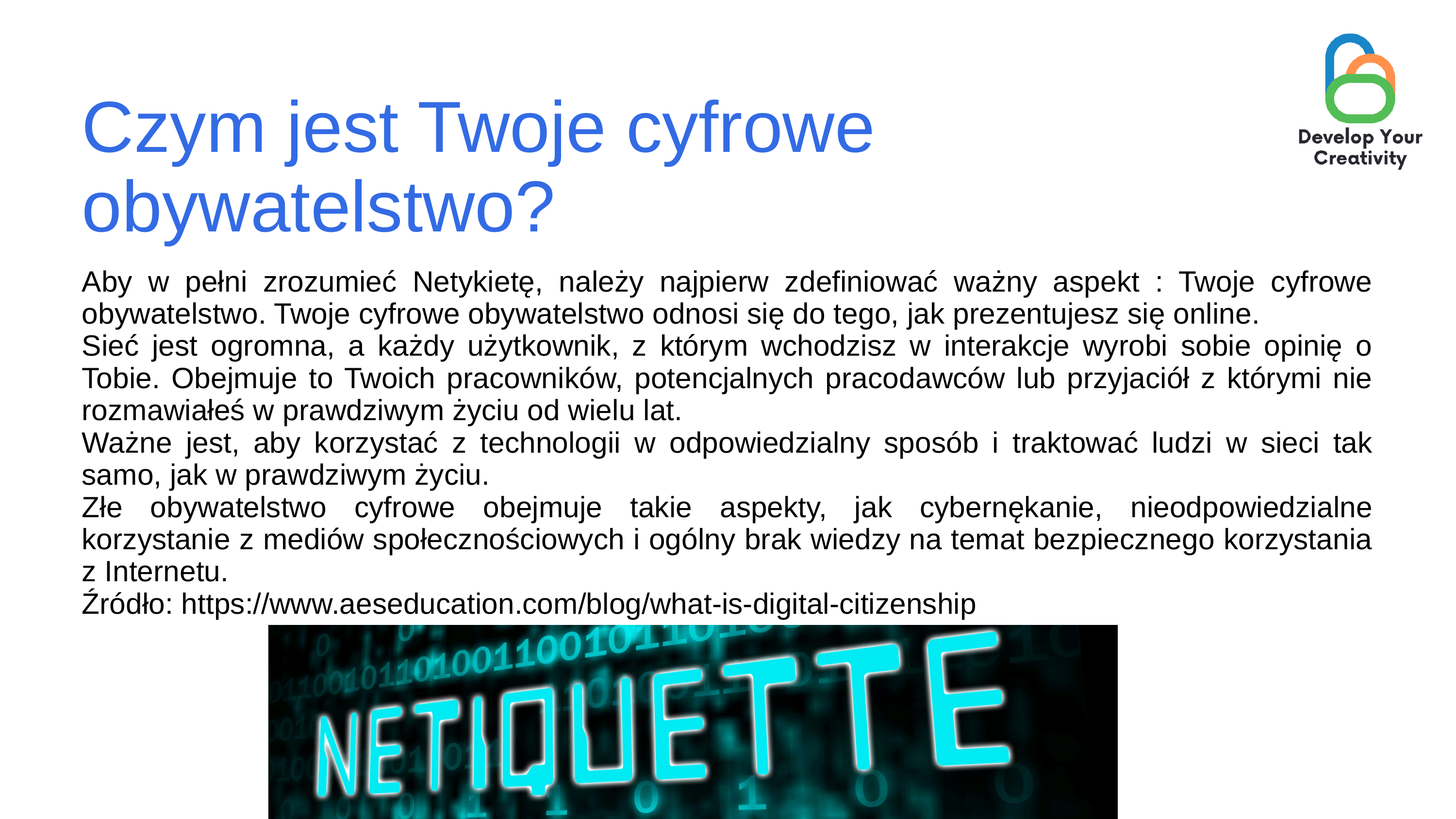

Czym jest Twoje cyfrowe obywatelstwo?

Aby w pełni zrozumieć Netykietę, należy najpierw zdefiniować ważny aspekt : Twoje cyfrowe obywatelstwo. Twoje cyfrowe obywatelstwo odnosi się do tego, jak prezentujesz się online.
Sieć jest ogromna, a każdy użytkownik, z którym wchodzisz w interakcje wyrobi sobie opinię o Tobie. Obejmuje to Twoich pracowników, potencjalnych pracodawców lub przyjaciół z którymi nie rozmawiałeś w prawdziwym życiu od wielu lat.
Ważne jest, aby korzystać z technologii w odpowiedzialny sposób i traktować ludzi w sieci tak samo, jak w prawdziwym życiu.
Złe obywatelstwo cyfrowe obejmuje takie aspekty, jak cybernękanie, nieodpowiedzialne korzystanie z mediów społecznościowych i ogólny brak wiedzy na temat bezpiecznego korzystania z Internetu.
Źródło: https://www.aeseducation.com/blog/what-is-digital-citizenship